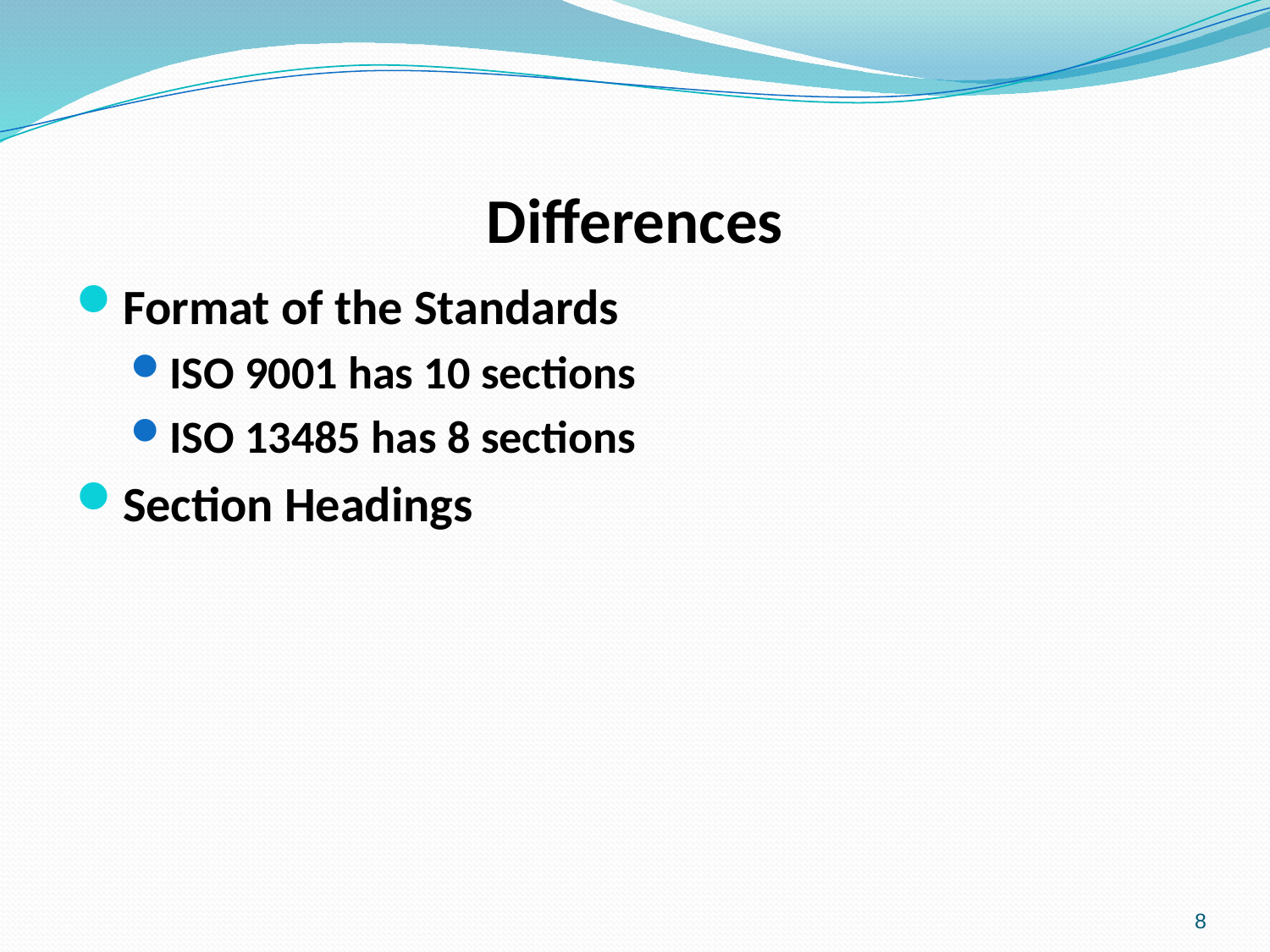

# Differences
Format of the Standards
ISO 9001 has 10 sections
ISO 13485 has 8 sections
Section Headings

8